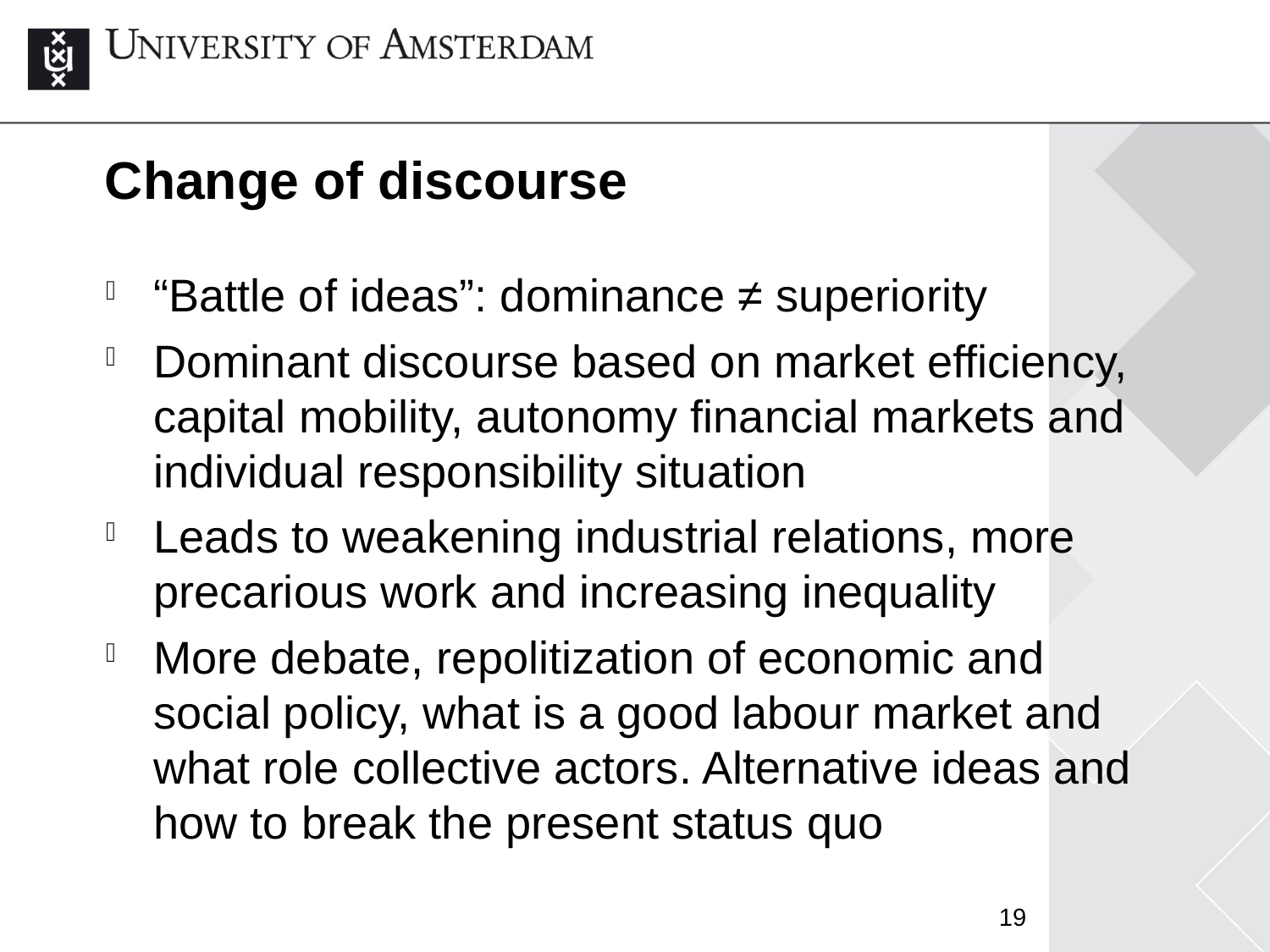

Change of discourse
“Battle of ideas”: dominance ≠ superiority
Dominant discourse based on market efficiency, capital mobility, autonomy financial markets and individual responsibility situation
Leads to weakening industrial relations, more precarious work and increasing inequality
More debate, repolitization of economic and social policy, what is a good labour market and what role collective actors. Alternative ideas and how to break the present status quo
19